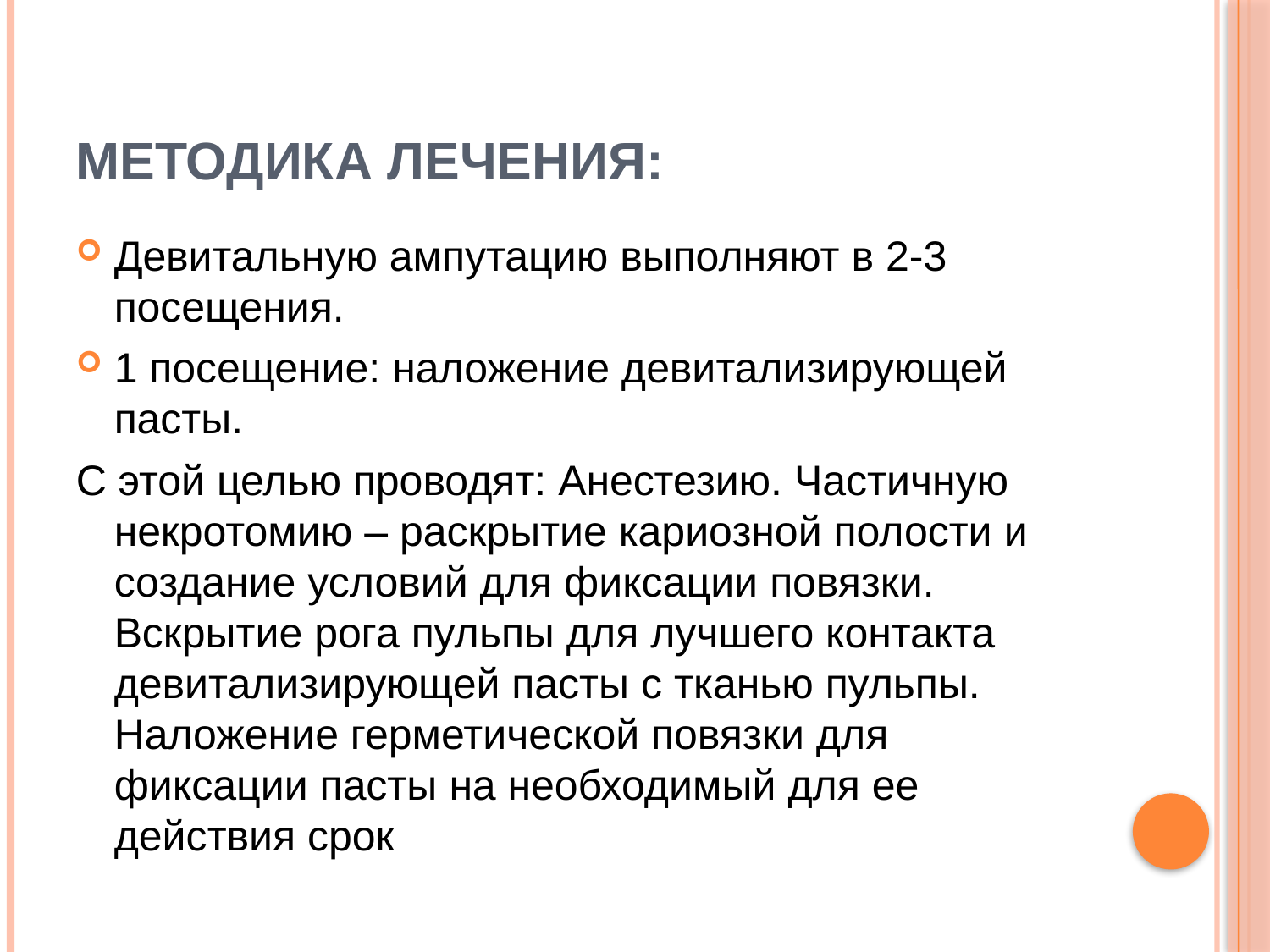

# Методика лечения:
Девитальную ампутацию выполняют в 2-3 посещения.
1 посещение: наложение девитализирующей пасты.
С этой целью проводят: Анестезию. Частичную некротомию – раскрытие кариозной полости и создание условий для фиксации повязки. Вскрытие рога пульпы для лучшего контакта девитализирующей пасты с тканью пульпы.
Наложение герметической повязки для фиксации пасты на необходимый для ее действия срок